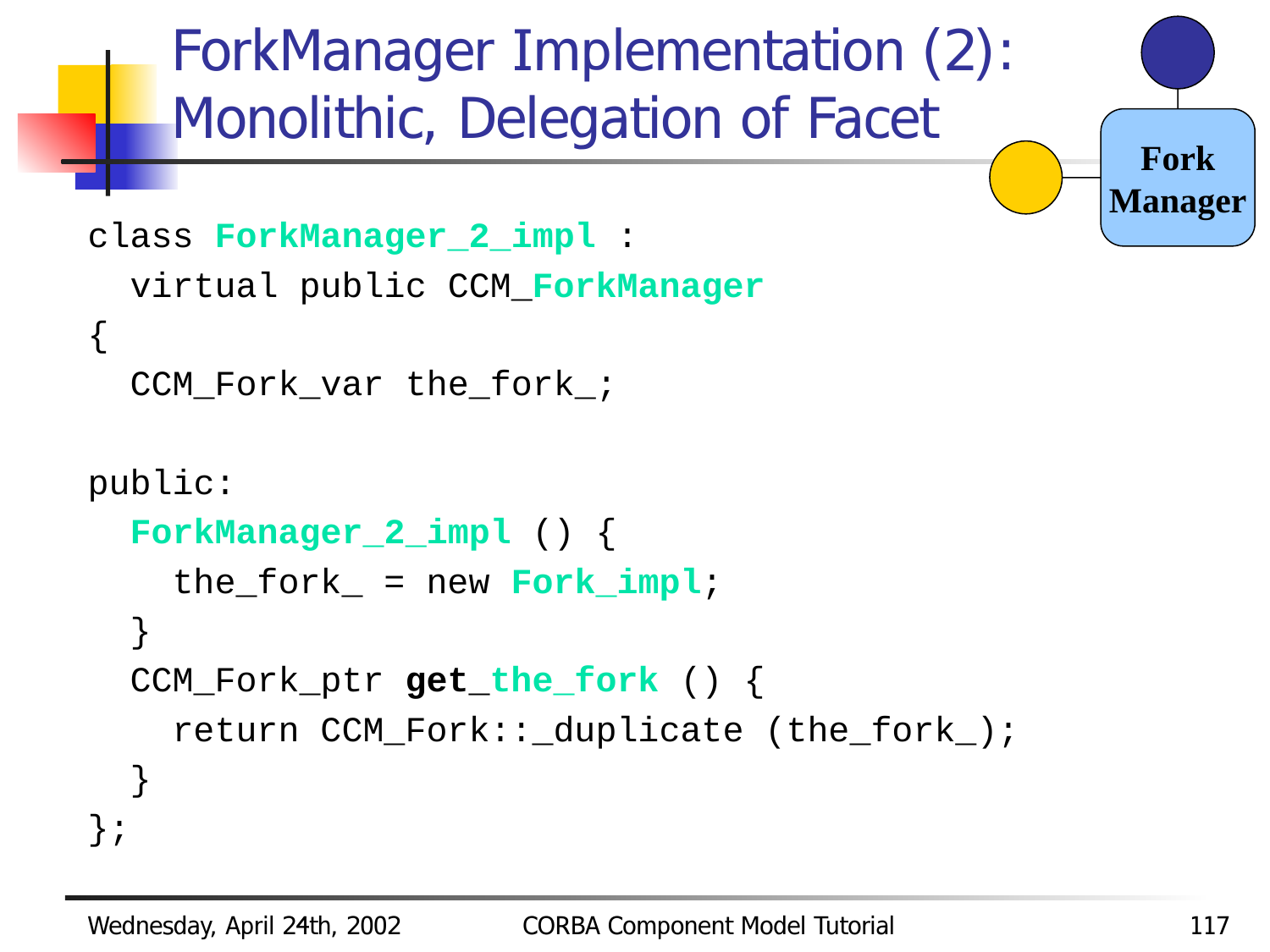

Fork
Manager

# ForkManager Implementation (2): Monolithic, Delegation of Facet
class ForkManager_2_impl :
  virtual public CCM_ForkManager
{
  CCM_Fork_var the_fork_;

public:
  ForkManager_2_impl () {
    the_fork_ = new Fork_impl;
  }
  CCM_Fork_ptr get_the_fork () {
    return CCM_Fork::_duplicate (the_fork_);
  }
};
Wednesday, April 24th, 2002
CORBA Component Model Tutorial
117